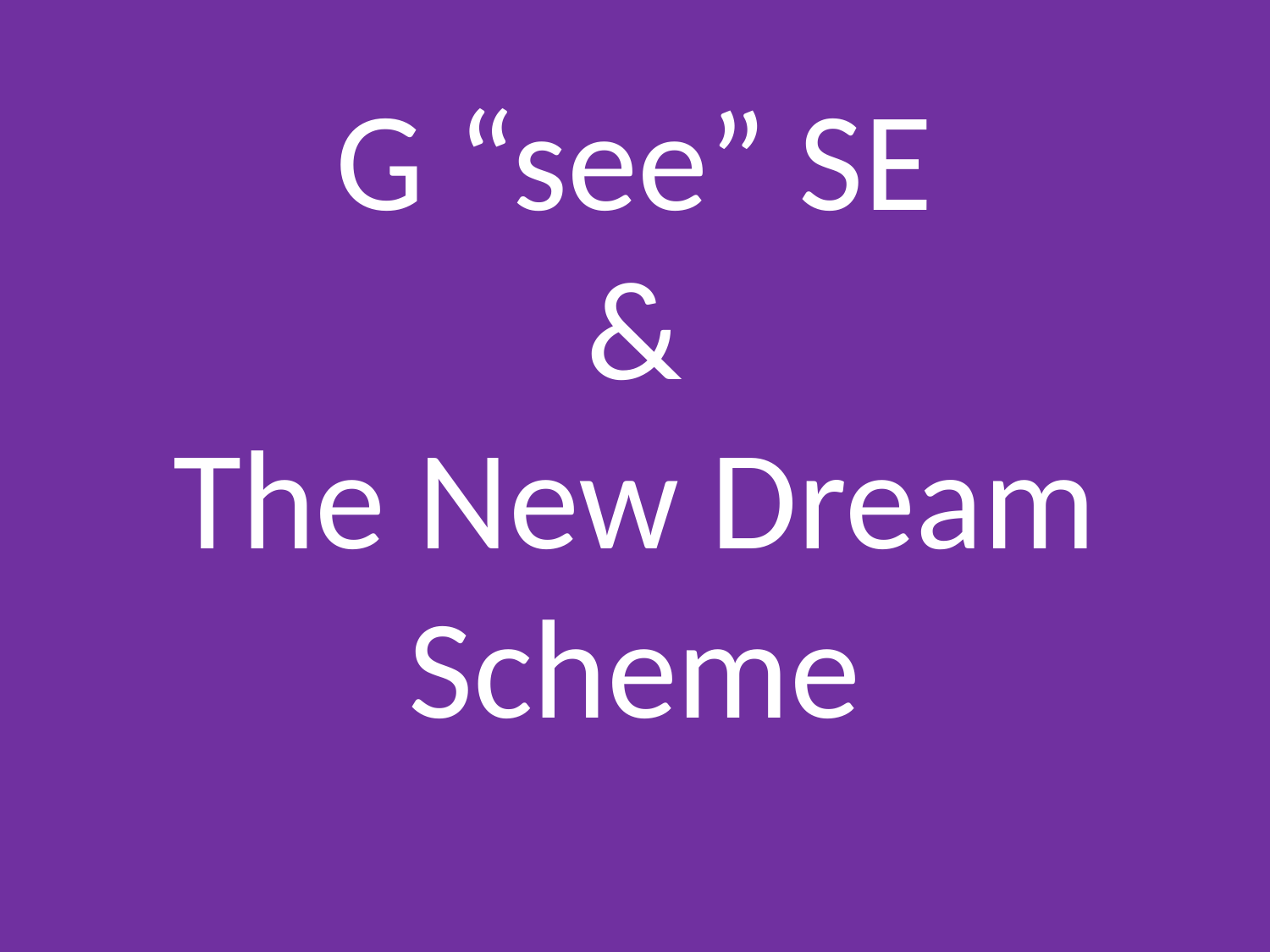

# G “see” SE & The New Dream Scheme